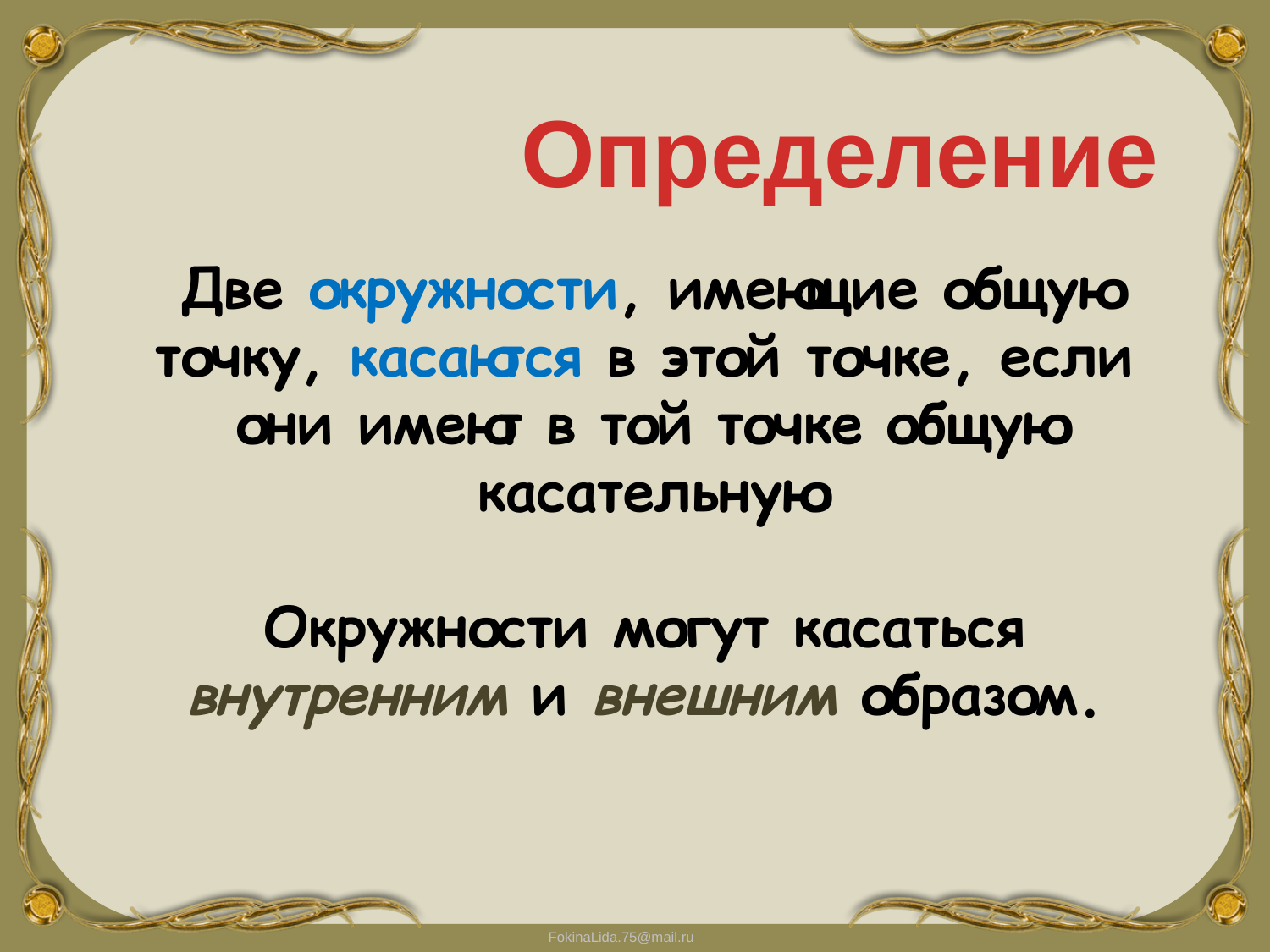

Определение
Две окружности, имеющие общую точку, касаются в этой точке, если они имеют в той точке общую касательную

Окружности могут касаться внутренним и внешним образом.